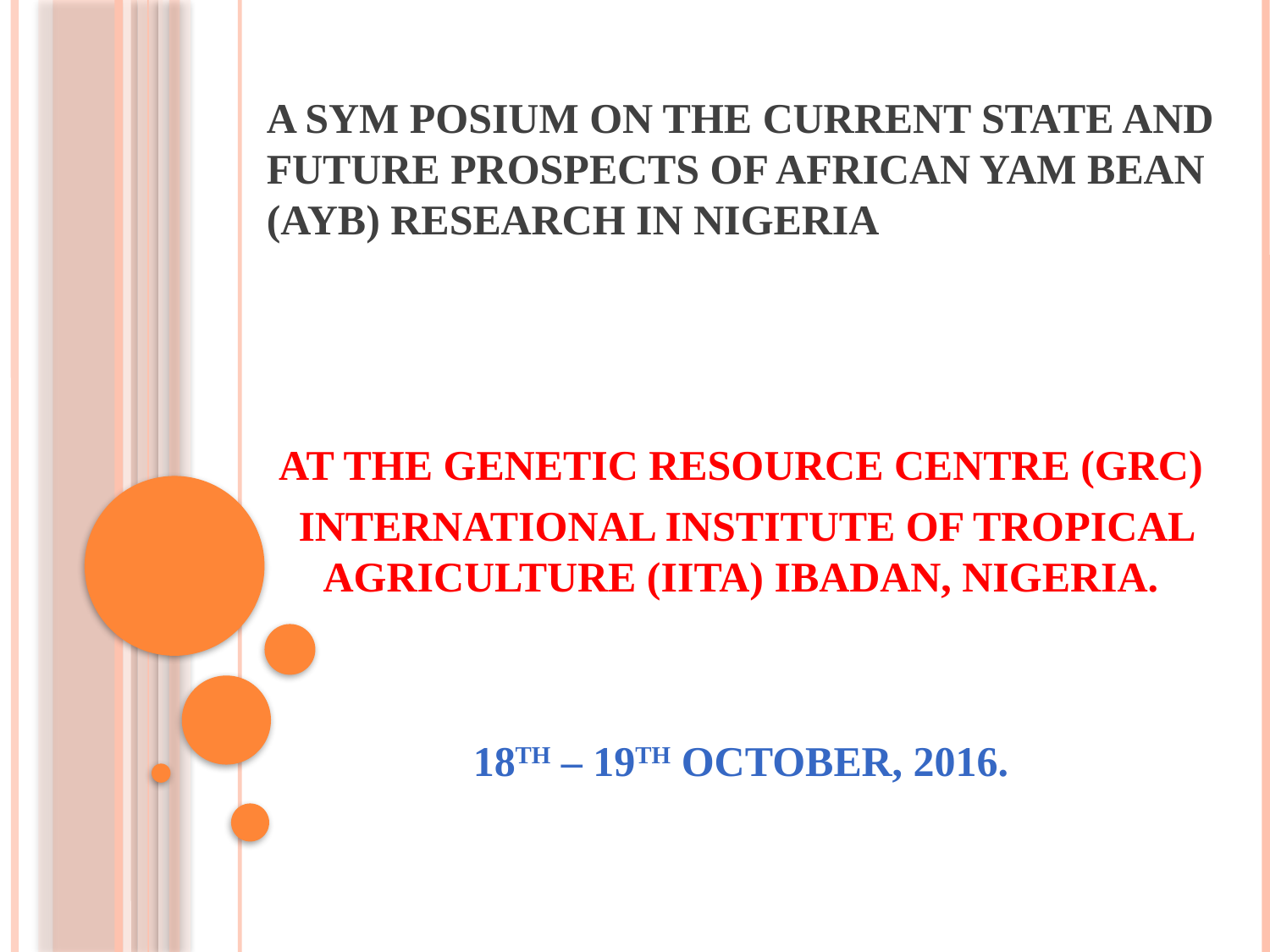

#
A SYM POSIUM ON THE CURRENT STATE AND FUTURE PROSPECTS OF AFRICAN YAM BEAN (AYB) RESEARCH IN NIGERIA

AT THE GENETIC RESOURCE CENTRE (GRC)
 INTERNATIONAL INSTITUTE OF TROPICAL AGRICULTURE (IITA) IBADAN, NIGERIA.

18TH – 19TH OCTOBER, 2016.

1